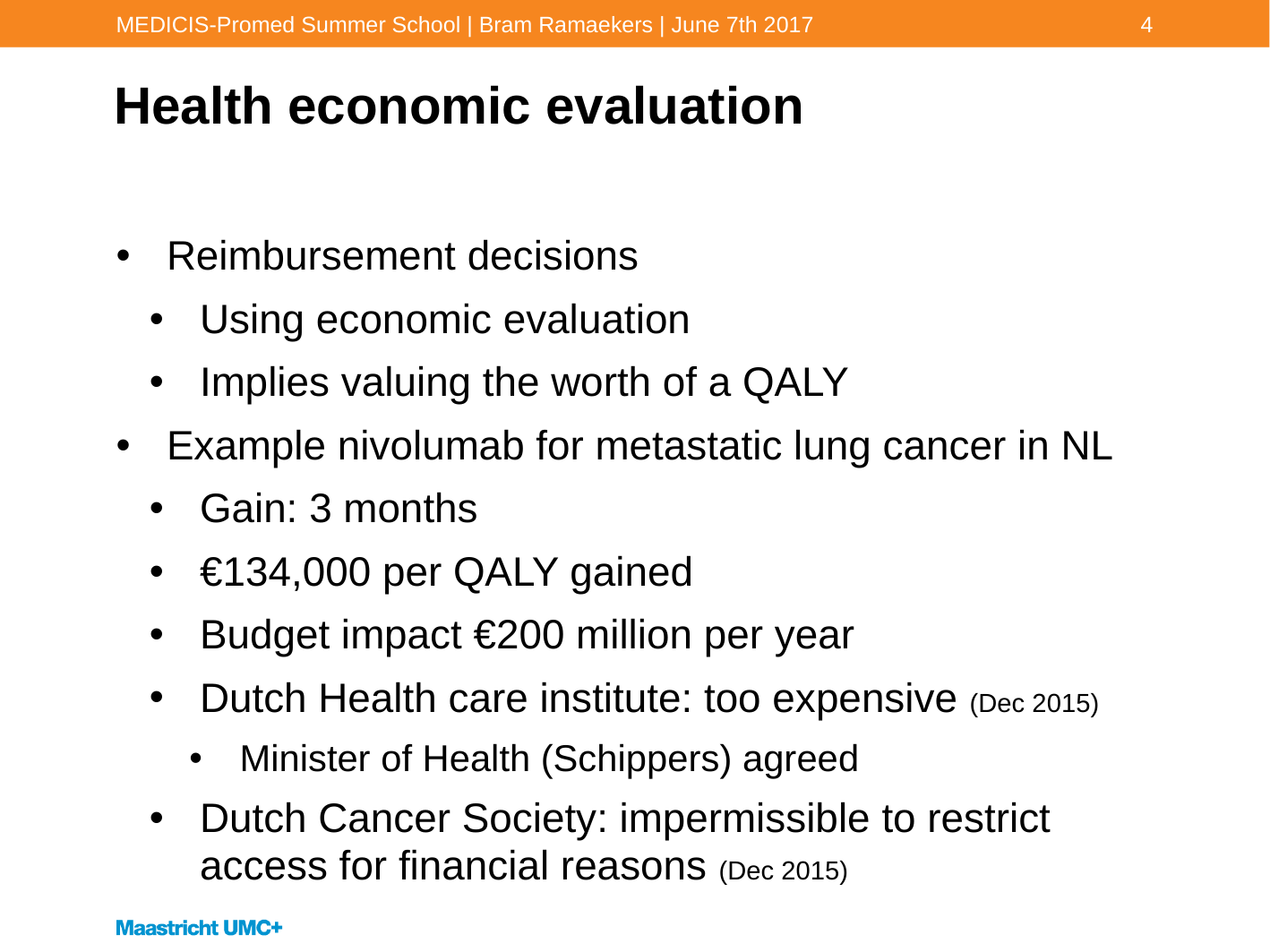

MEDICIS-Promed Summer School | Bram Ramaekers | June 7th 2017
4
# Health economic evaluation
Reimbursement decisions
Using economic evaluation
Implies valuing the worth of a QALY
Example nivolumab for metastatic lung cancer in NL
Gain: 3 months
€134,000 per QALY gained
Budget impact €200 million per year
Dutch Health care institute: too expensive (Dec 2015)
Minister of Health (Schippers) agreed
Dutch Cancer Society: impermissible to restrict access for financial reasons (Dec 2015)